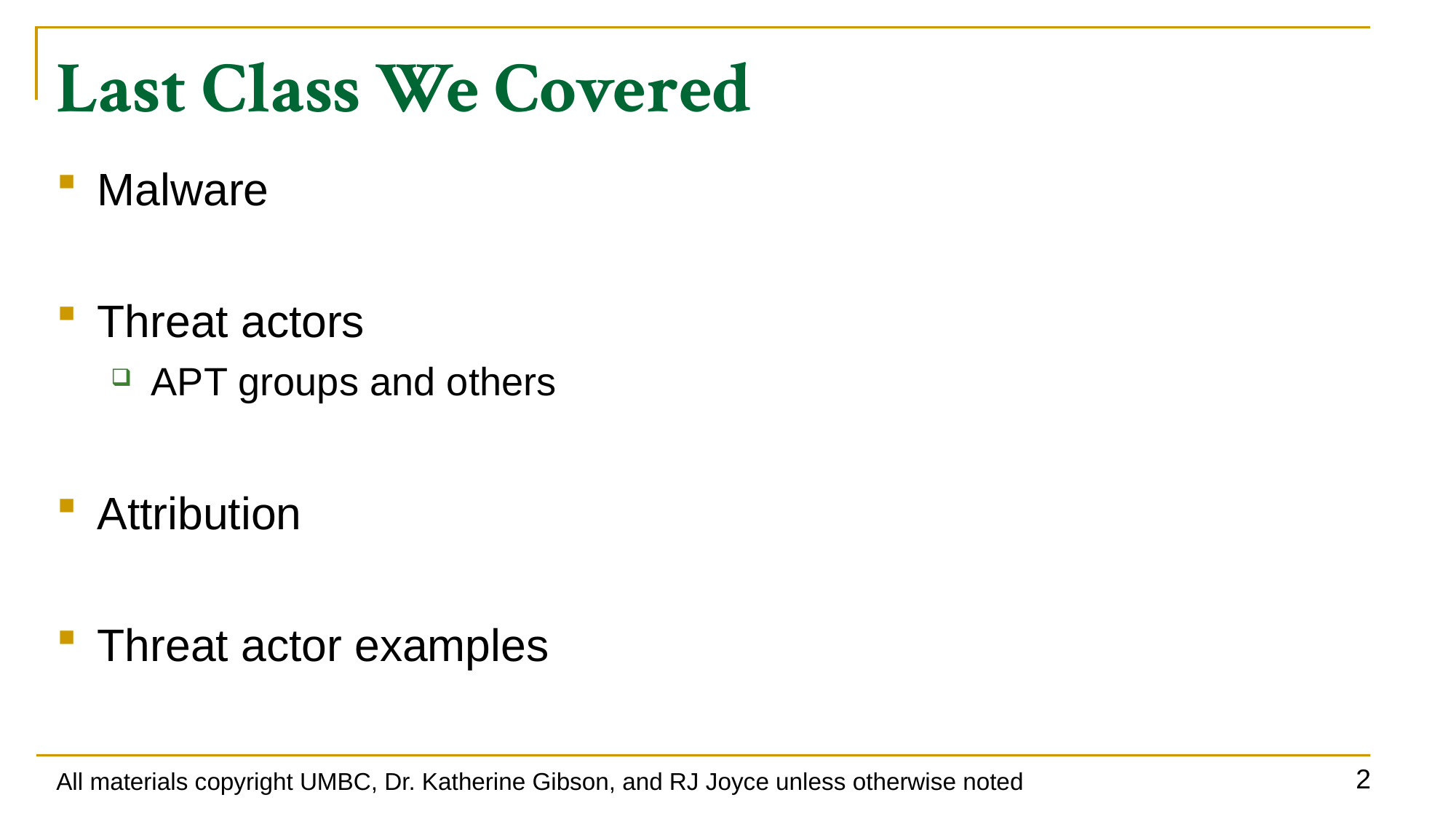

# Last Class We Covered
Malware

Threat actors
APT groups and others

Attribution

Threat actor examples